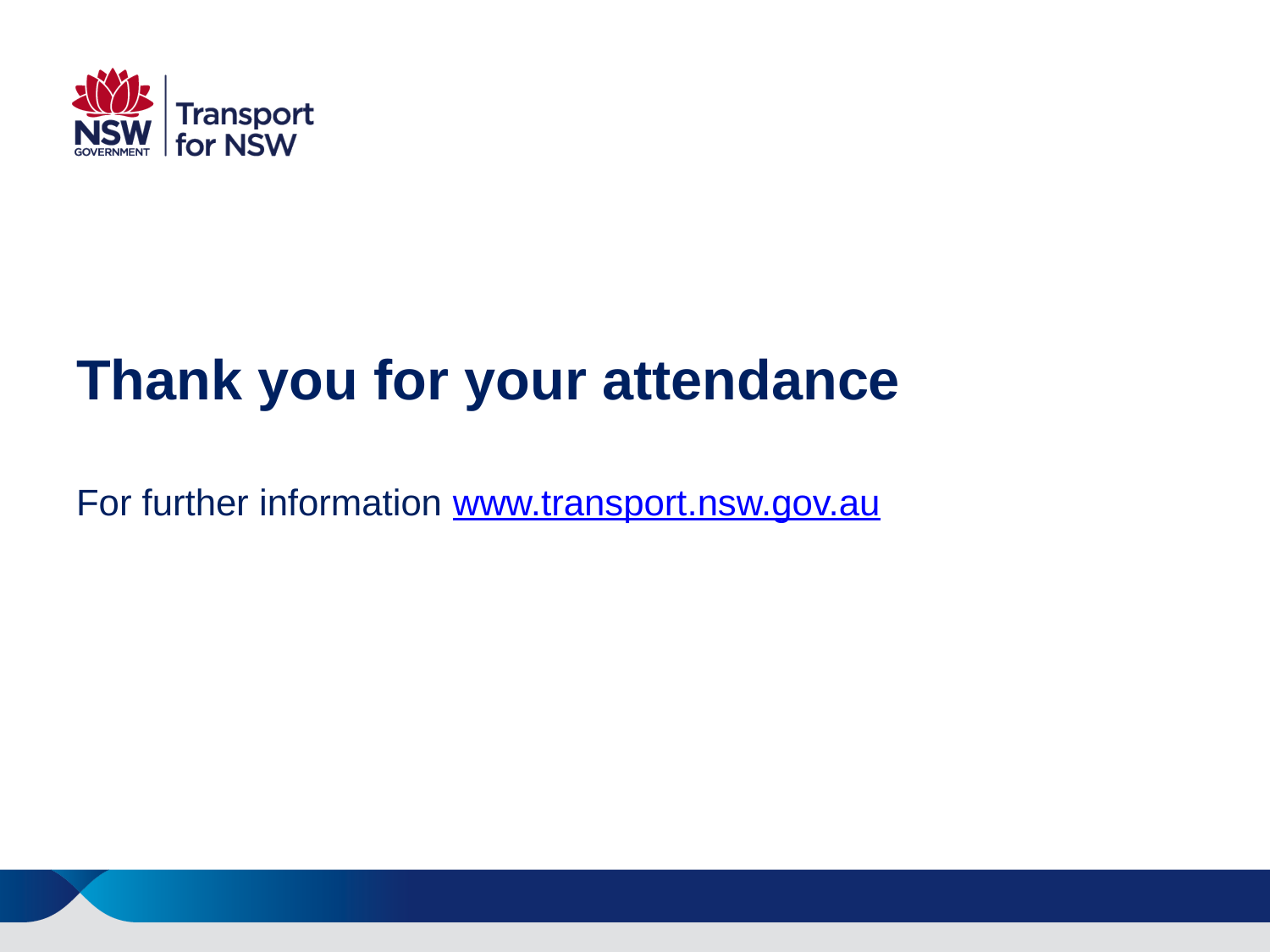

# Thank you for your attendance For further information www.transport.nsw.gov.au